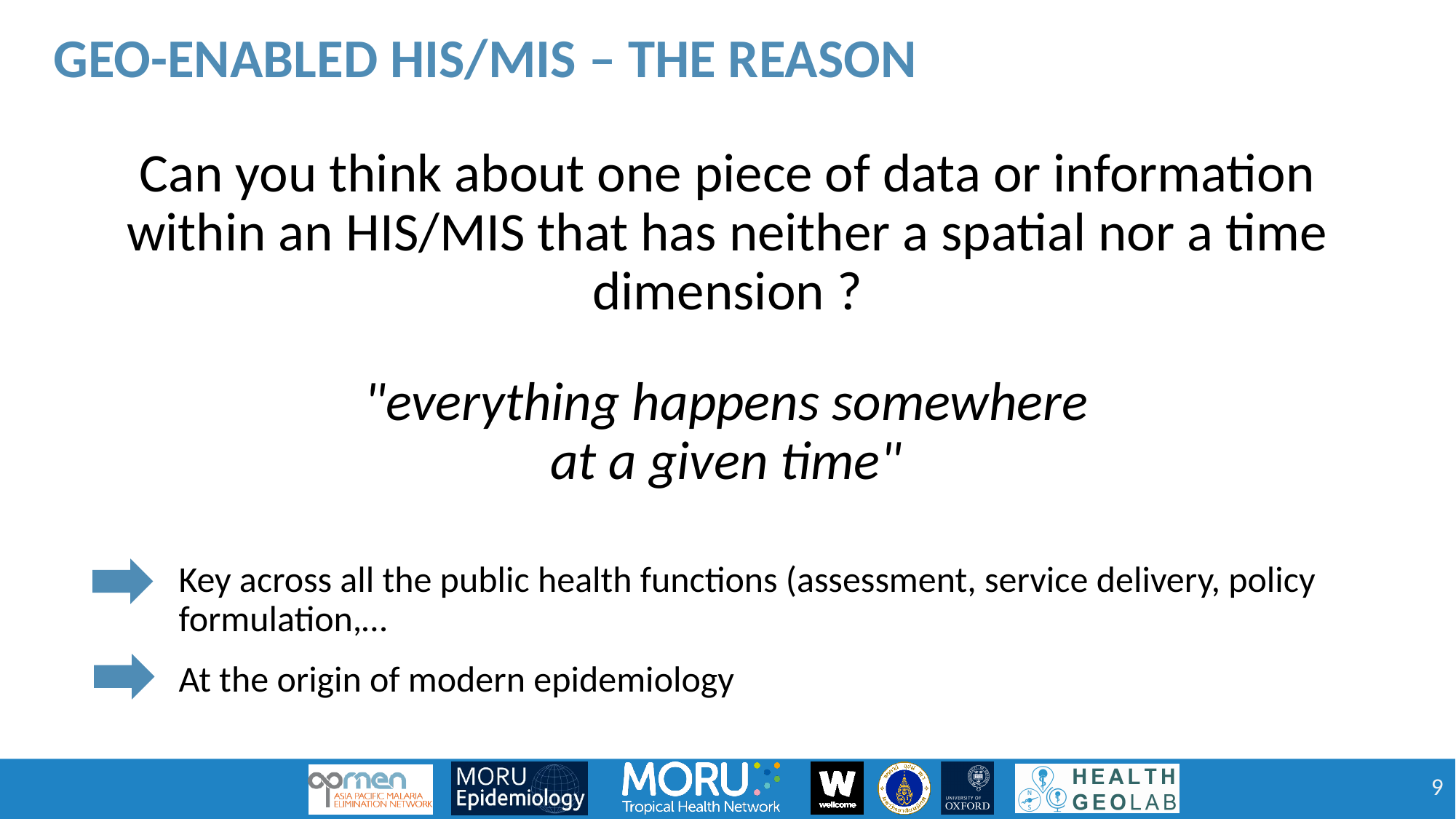

Geo-enabled HIS/MIS – The reason
Can you think about one piece of data or information within an HIS/MIS that has neither a spatial nor a time dimension ?
 "everything happens somewhere
at a given time"
Key across all the public health functions (assessment, service delivery, policy formulation,…

At the origin of modern epidemiology
9